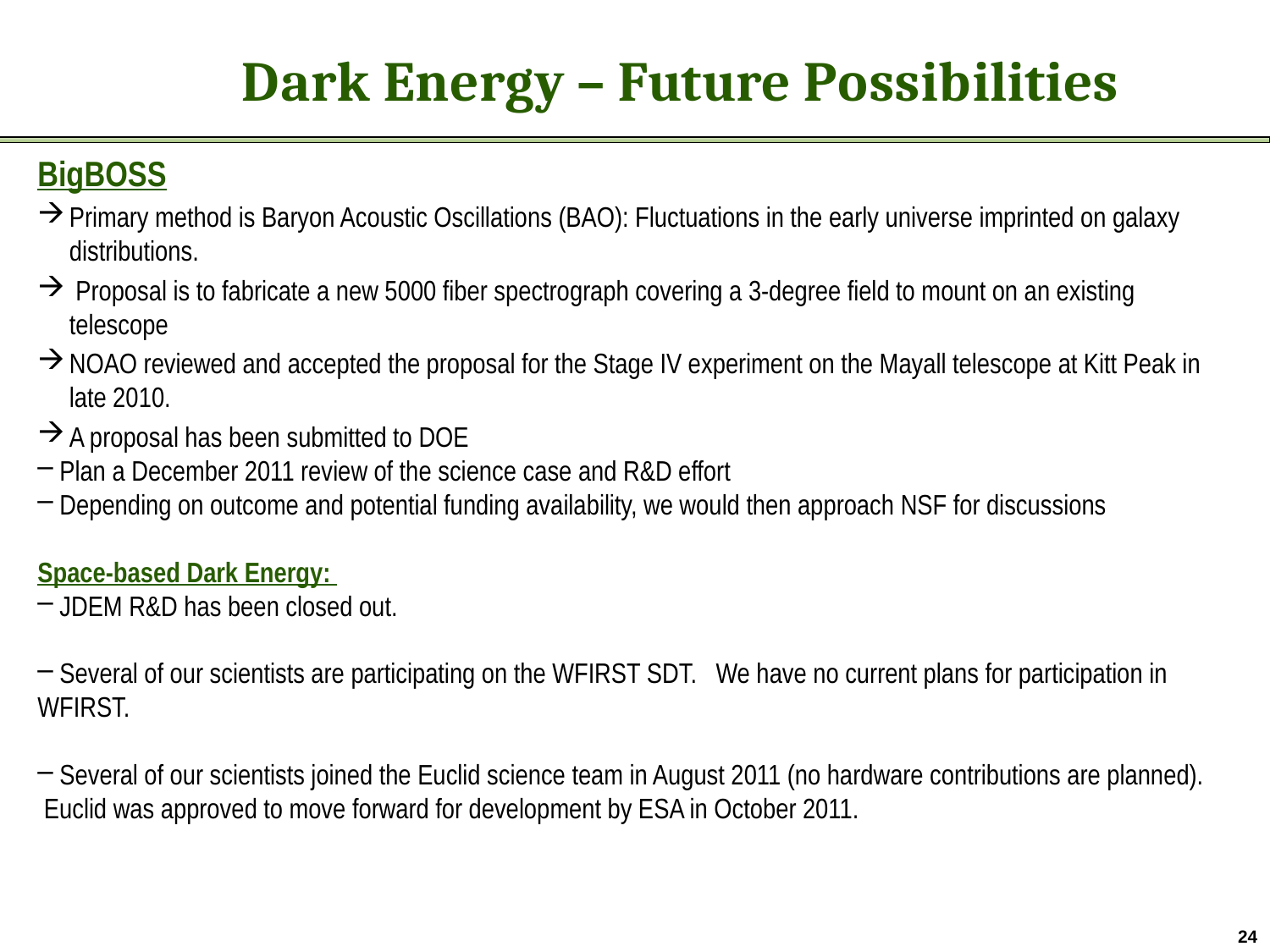

# Dark Energy – Future Possibilities
BigBOSS
Primary method is Baryon Acoustic Oscillations (BAO): Fluctuations in the early universe imprinted on galaxy distributions.
 Proposal is to fabricate a new 5000 fiber spectrograph covering a 3-degree field to mount on an existing telescope
NOAO reviewed and accepted the proposal for the Stage IV experiment on the Mayall telescope at Kitt Peak in late 2010.
A proposal has been submitted to DOE
 Plan a December 2011 review of the science case and R&D effort
 Depending on outcome and potential funding availability, we would then approach NSF for discussions

Space-based Dark Energy:
 JDEM R&D has been closed out.

 Several of our scientists are participating on the WFIRST SDT.   We have no current plans for participation in WFIRST.

 Several of our scientists joined the Euclid science team in August 2011 (no hardware contributions are planned).  Euclid was approved to move forward for development by ESA in October 2011.

24